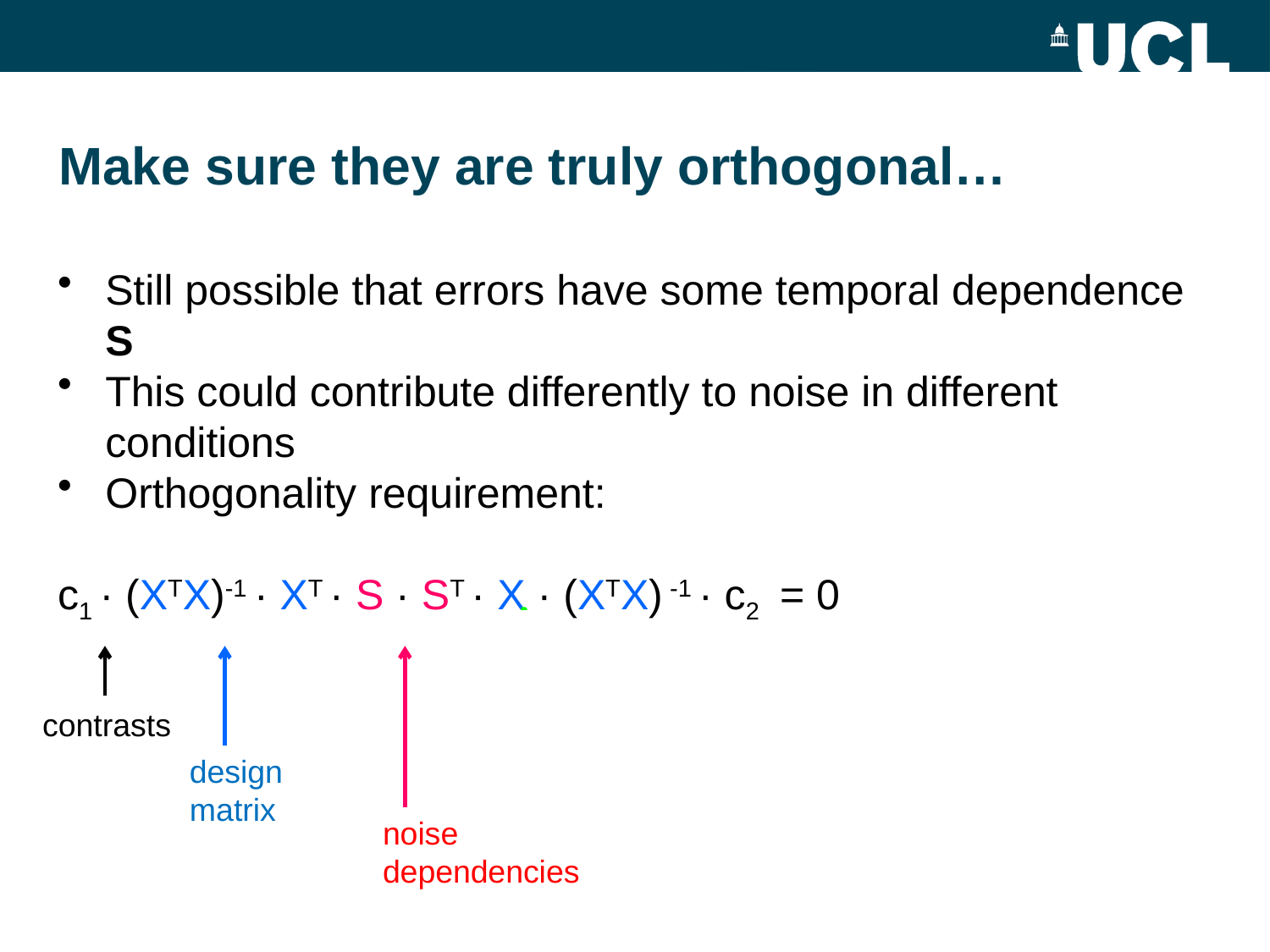

Make sure they are truly orthogonal…
Still possible that errors have some temporal dependence S
This could contribute differently to noise in different conditions
Orthogonality requirement:

c1 · (XTX)-1 · XT · S · ST · X · (XTX) -1 · c2   = 0

contrasts
design matrix
noise dependencies